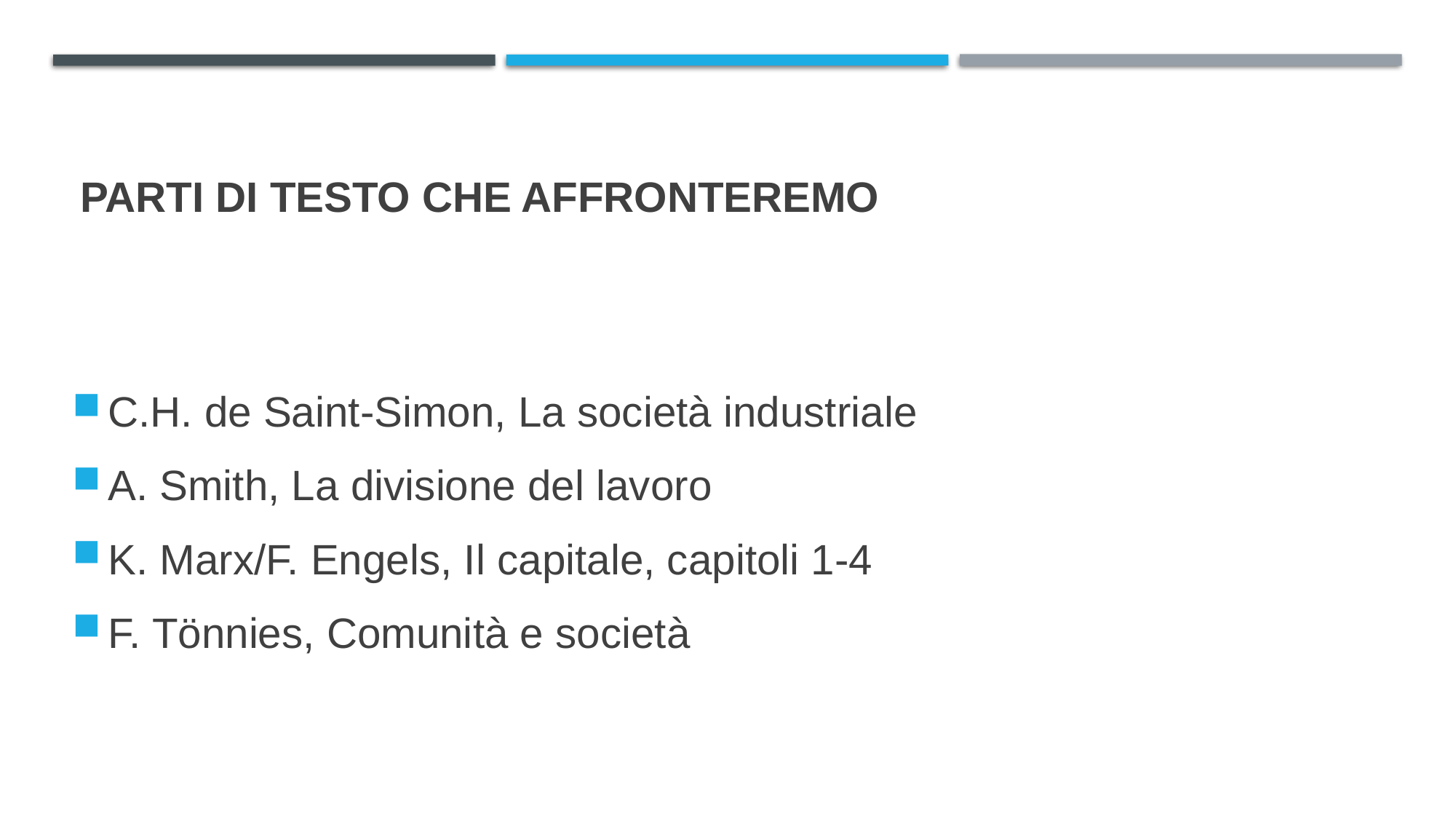

# Parti di testo che affronteremo
C.H. de Saint-Simon, La società industriale
A. Smith, La divisione del lavoro
K. Marx/F. Engels, Il capitale, capitoli 1-4
F. Tönnies, Comunità e società